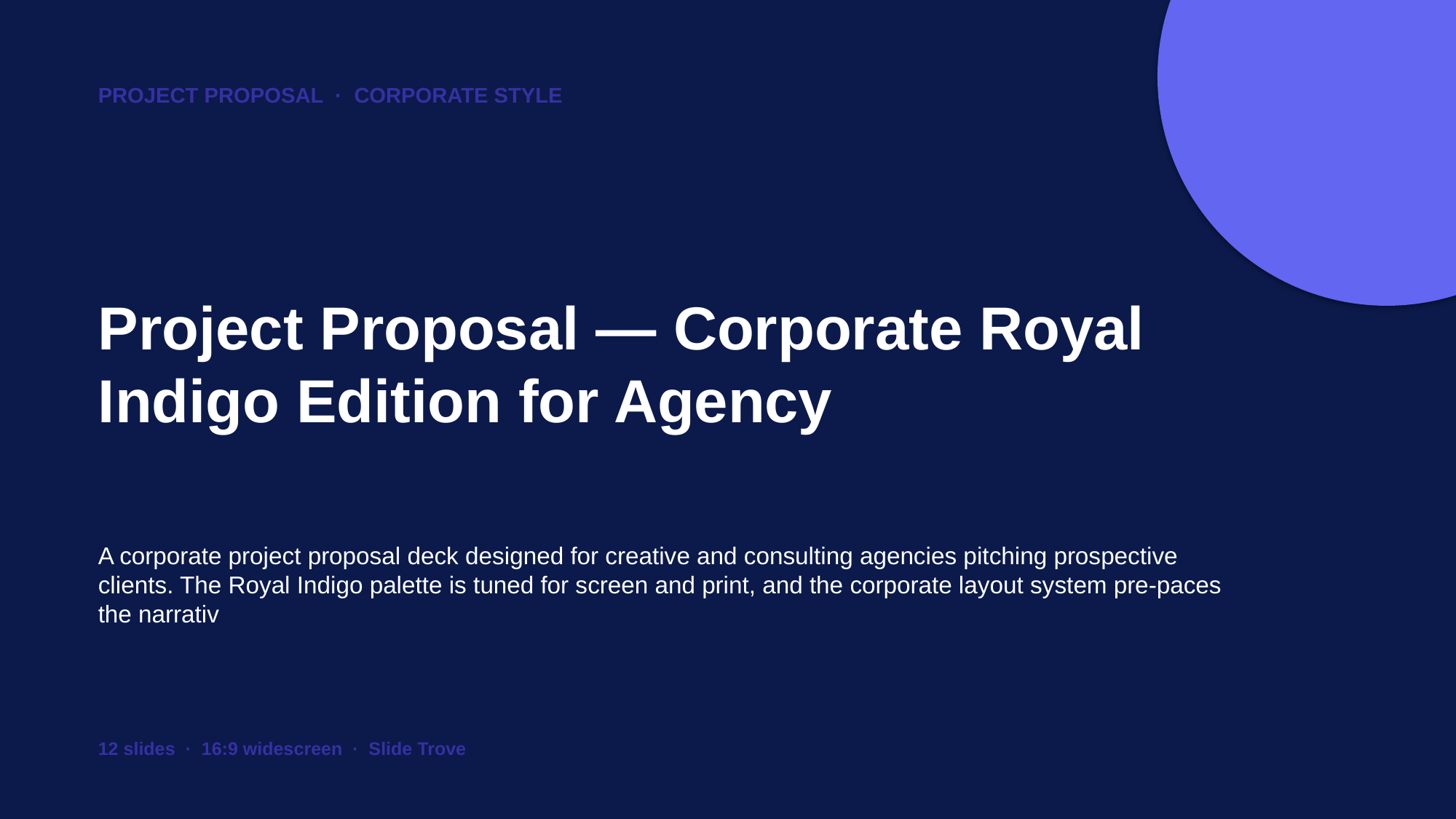

PROJECT PROPOSAL  ·  CORPORATE STYLE
Project Proposal — Corporate Royal Indigo Edition for Agency
A corporate project proposal deck designed for creative and consulting agencies pitching prospective clients. The Royal Indigo palette is tuned for screen and print, and the corporate layout system pre-paces the narrativ
12 slides  ·  16:9 widescreen  ·  Slide Trove